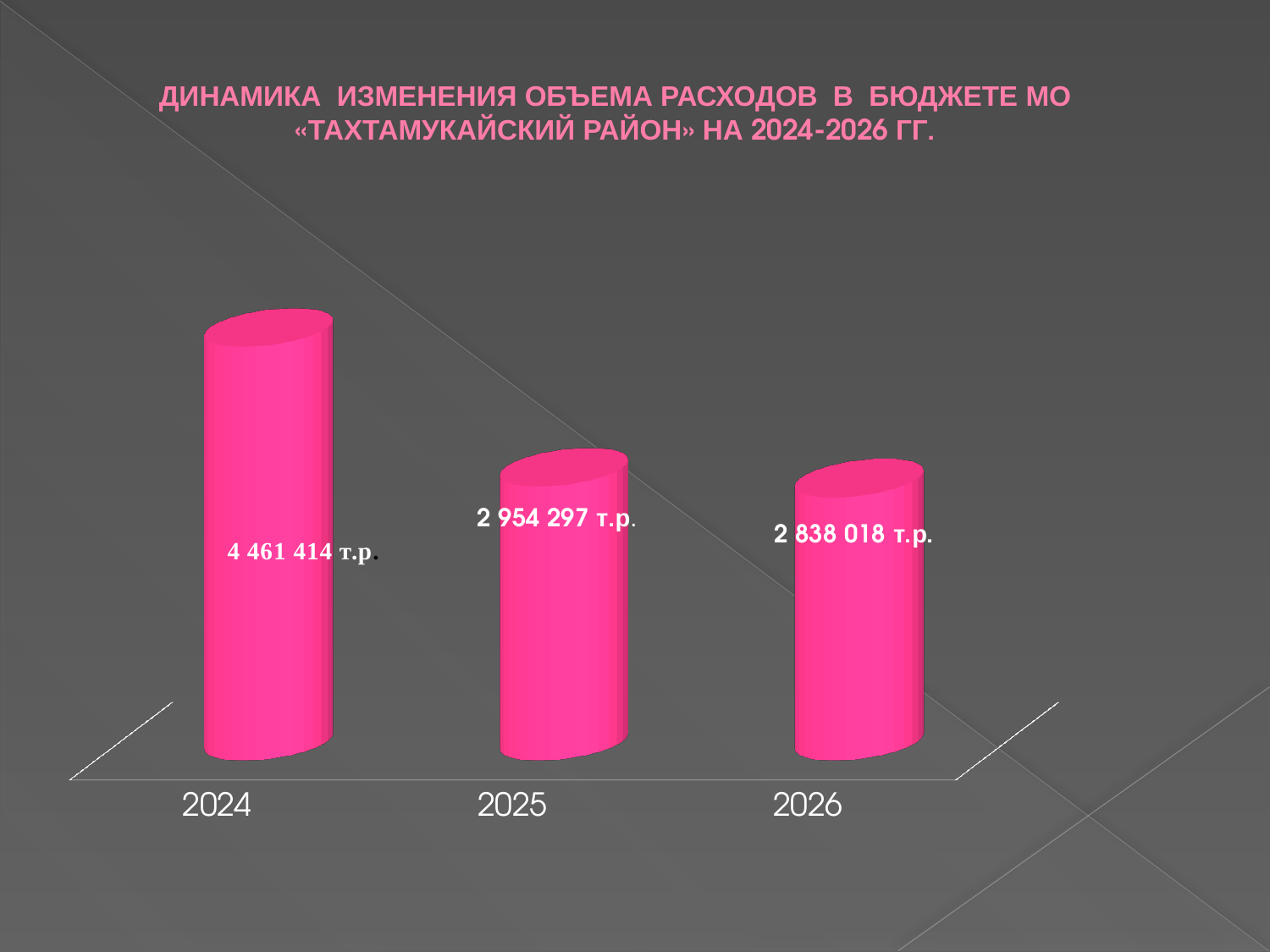

# ДИНАМИКА  ИЗМЕНЕНИЯ ОБЪЕМА РАСХОДОВ  В  БЮДЖЕТЕ МО «ТАХТАМУКАЙСКИЙ РАЙОН» НА 2024-2026 ГГ.

[unsupported chart]

2 954 297 т.р.
 2 838 018 т.р.